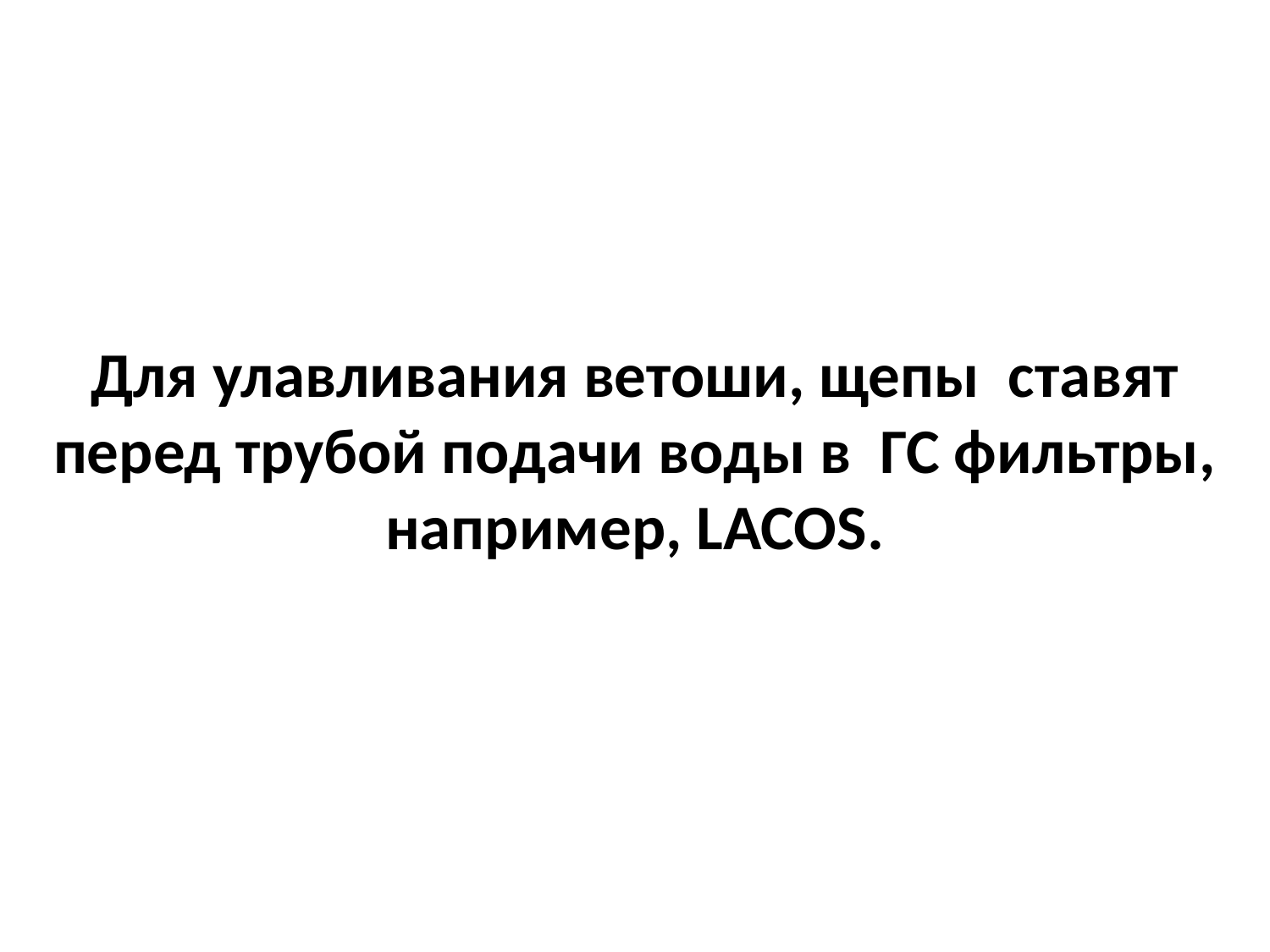

Для улавливания ветоши, щепы  ставят перед трубой подачи воды в  ГС фильтры, например, LACOS.